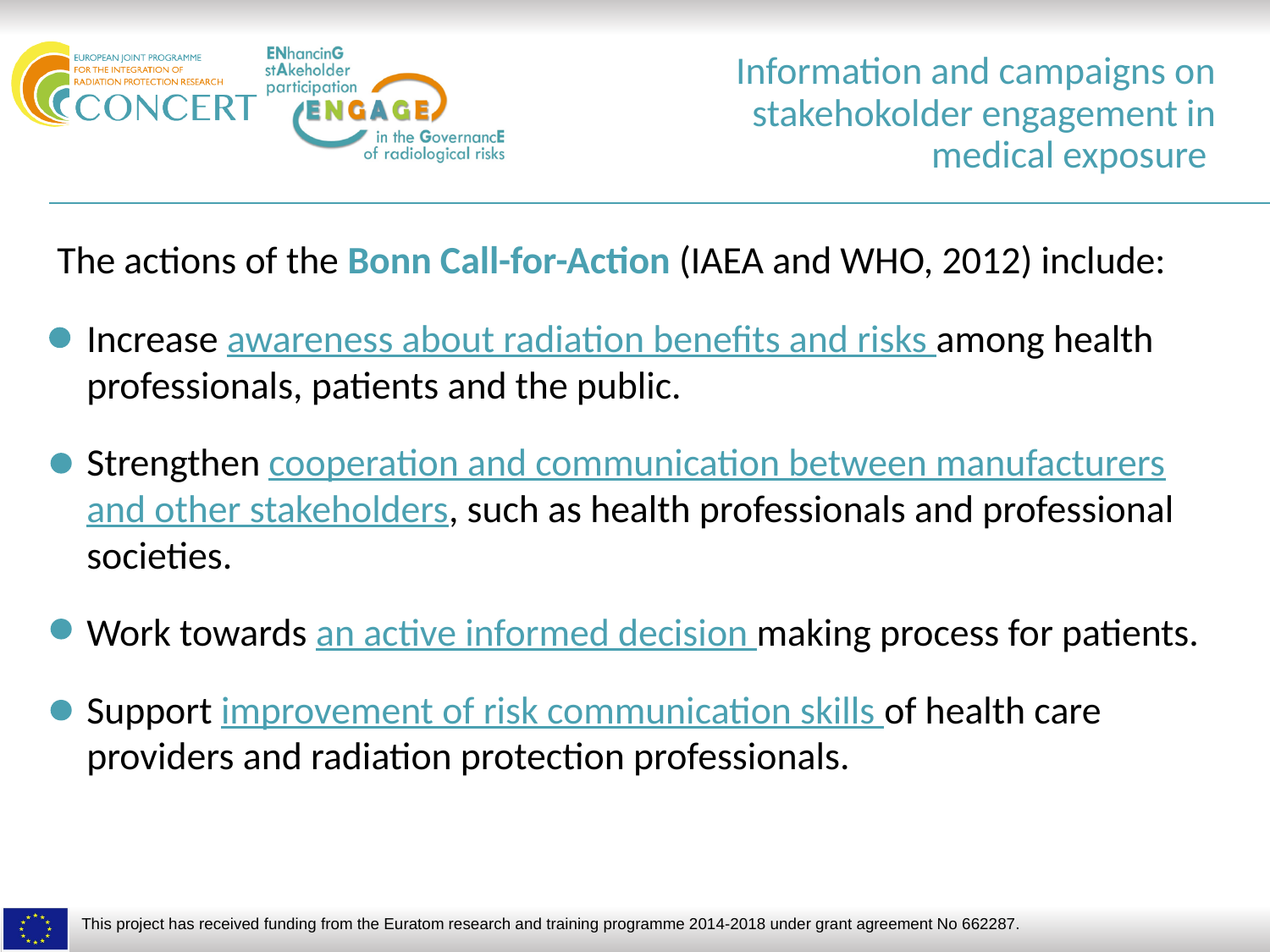

# Information and campaigns on stakehokolder engagement in medical exposure
The actions of the Bonn Call-for-Action (IAEA and WHO, 2012) include:
Increase awareness about radiation benefits and risks among health professionals, patients and the public.

Strengthen cooperation and communication between manufacturers and other stakeholders, such as health professionals and professional societies.

Work towards an active informed decision making process for patients.

Support improvement of risk communication skills of health care providers and radiation protection professionals.